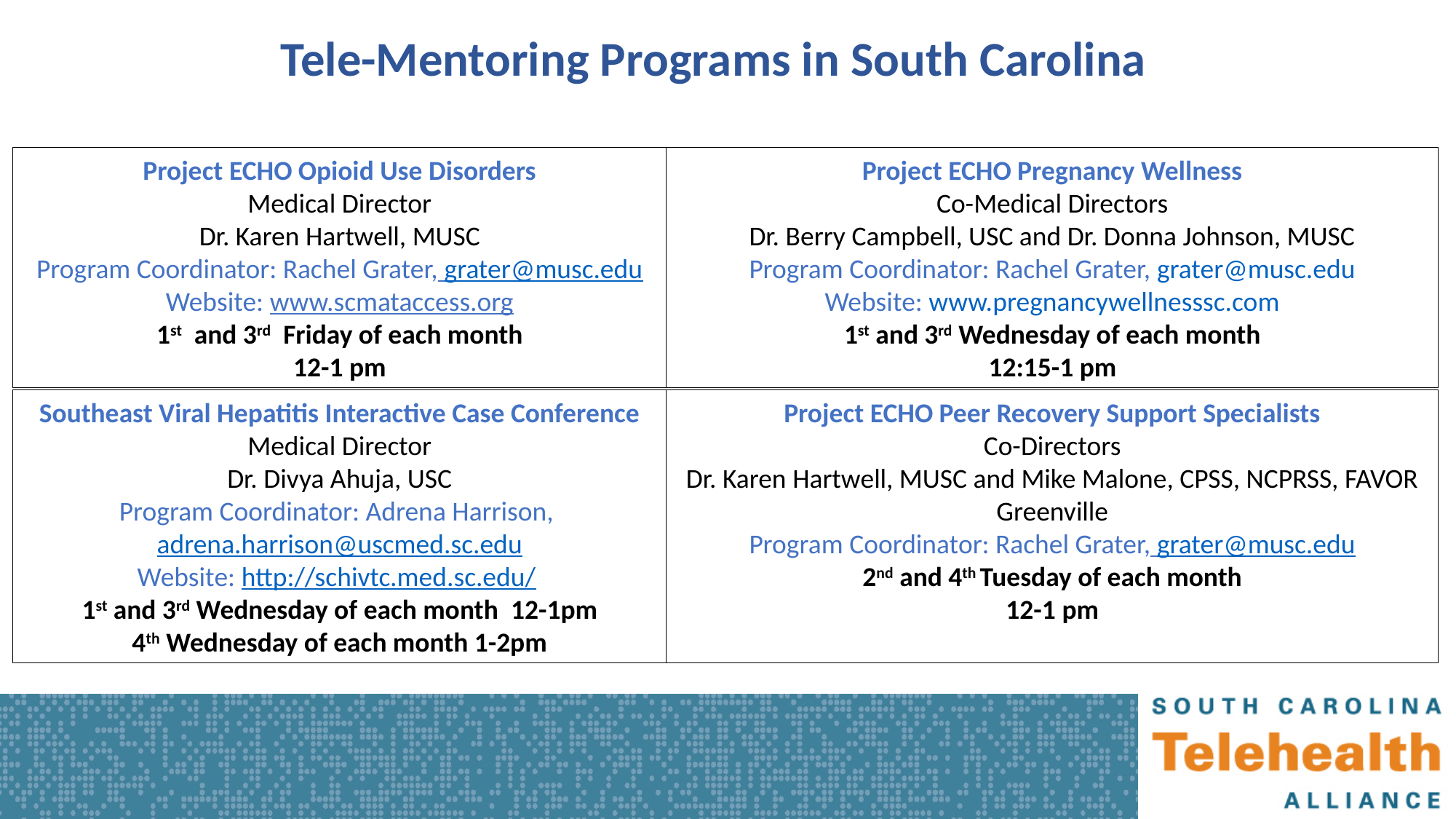

Tele-Mentoring Programs in South Carolina
Project ECHO Opioid Use Disorders
Medical Director
Dr. Karen Hartwell, MUSC
Program Coordinator: Rachel Grater, grater@musc.edu
Website: www.scmataccess.org
1st  and 3rd  Friday of each month
12-1 pm
Project ECHO Pregnancy Wellness
Co-Medical Directors
Dr. Berry Campbell, USC and Dr. Donna Johnson, MUSC
Program Coordinator: Rachel Grater, grater@musc.edu
Website: www.pregnancywellnesssc.com
1st and 3rd Wednesday of each month
12:15-1 pm
Southeast Viral Hepatitis Interactive Case Conference
Medical Director
Dr. Divya Ahuja, USC
Program Coordinator: Adrena Harrison, adrena.harrison@uscmed.sc.edu
Website: http://schivtc.med.sc.edu/
1st and 3rd Wednesday of each month  12-1pm
4th Wednesday of each month 1-2pm
Project ECHO Peer Recovery Support Specialists
Co-Directors
Dr. Karen Hartwell, MUSC and Mike Malone, CPSS, NCPRSS, FAVOR Greenville
Program Coordinator: Rachel Grater, grater@musc.edu
2nd and 4th Tuesday of each month
12-1 pm